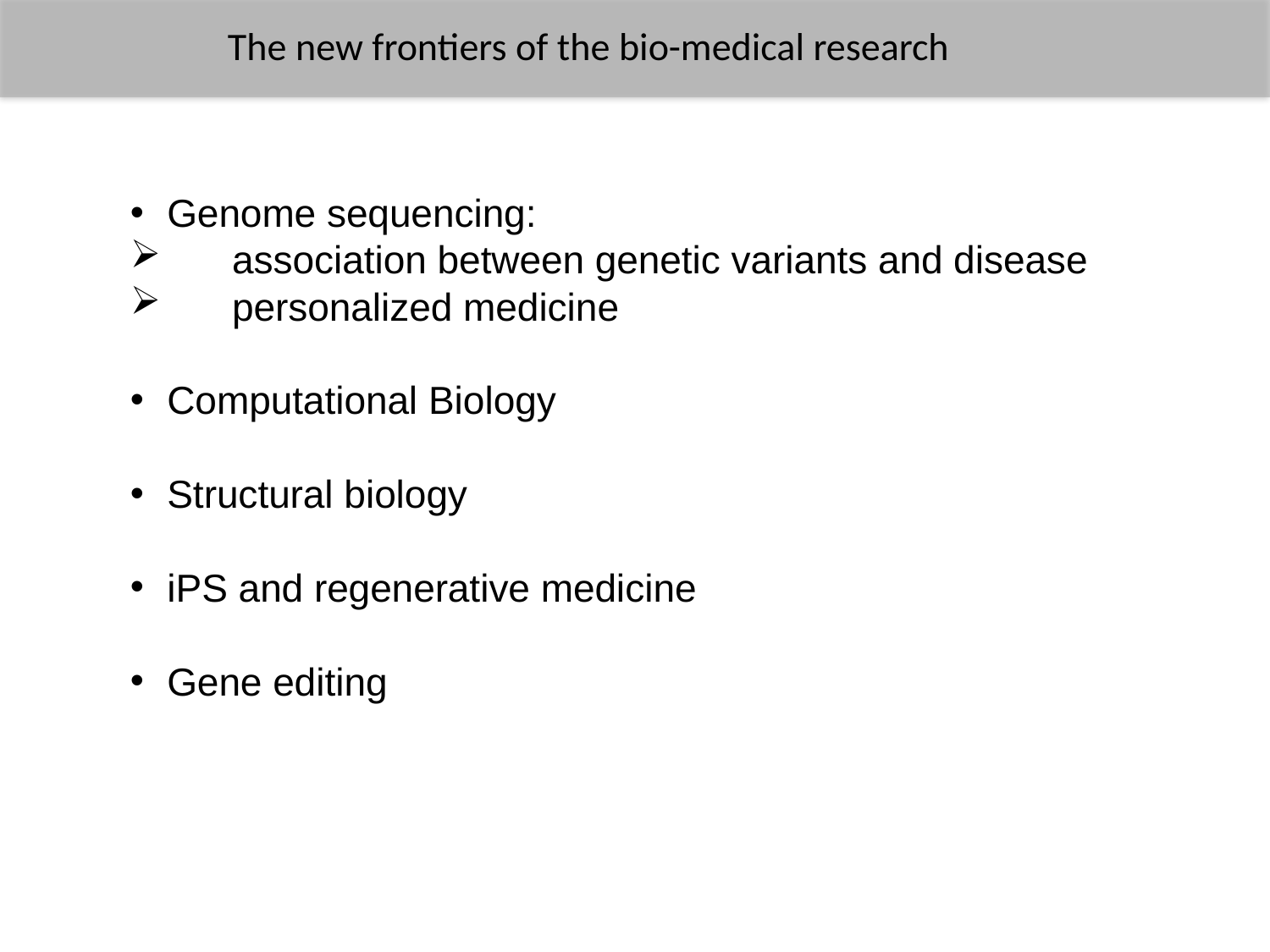

The new frontiers of the bio-medical research
Genome sequencing:
     association between genetic variants and disease
     personalized medicine

Computational Biology

Structural biology

iPS and regenerative medicine

Gene editing